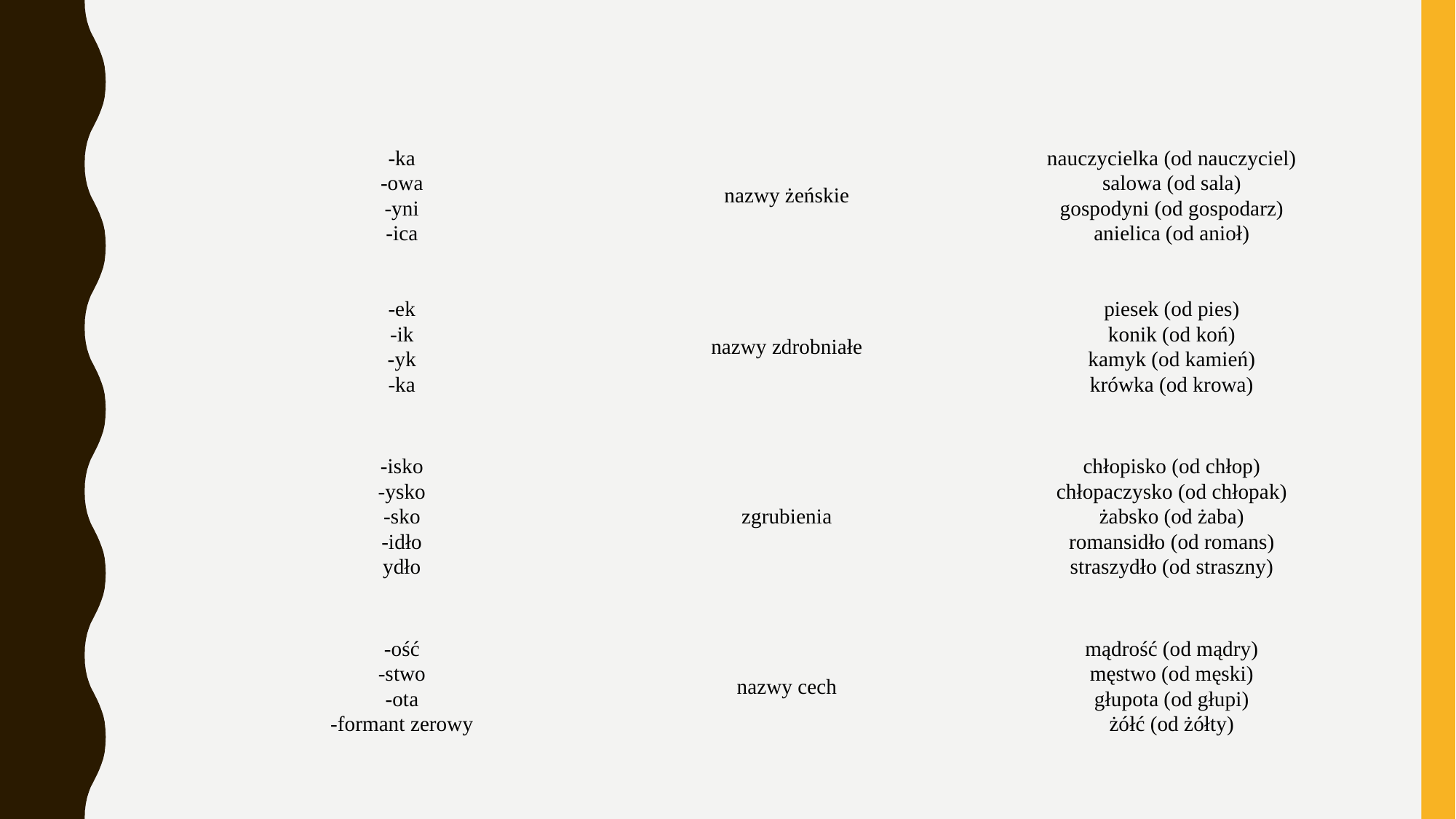

#
| -ka -owa -yni -ica | nazwy żeńskie | nauczycielka (od nauczyciel) salowa (od sala) gospodyni (od gospodarz) anielica (od anioł) |
| --- | --- | --- |
| -ek -ik -yk -ka | nazwy zdrobniałe | piesek (od pies) konik (od koń) kamyk (od kamień) krówka (od krowa) |
| -isko -ysko -sko -idło ydło | zgrubienia | chłopisko (od chłop) chłopaczysko (od chłopak) żabsko (od żaba) romansidło (od romans) straszydło (od straszny) |
| -ość -stwo -ota -formant zerowy | nazwy cech | mądrość (od mądry) męstwo (od męski) głupota (od głupi) żółć (od żółty) |